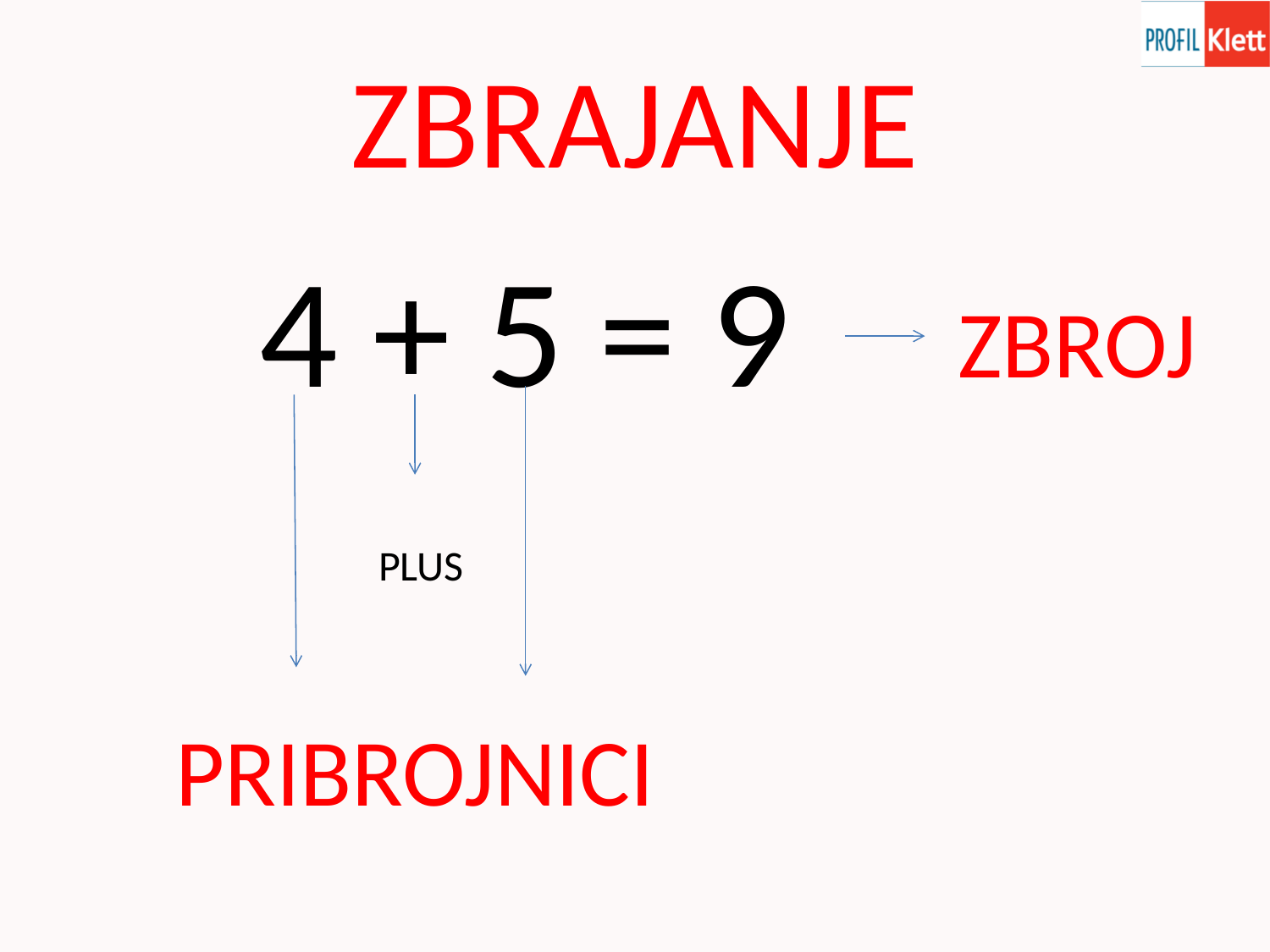

# ZBRAJANJE
4 + 5 = 9

ZBROJ
PLUS
PRIBROJNICI